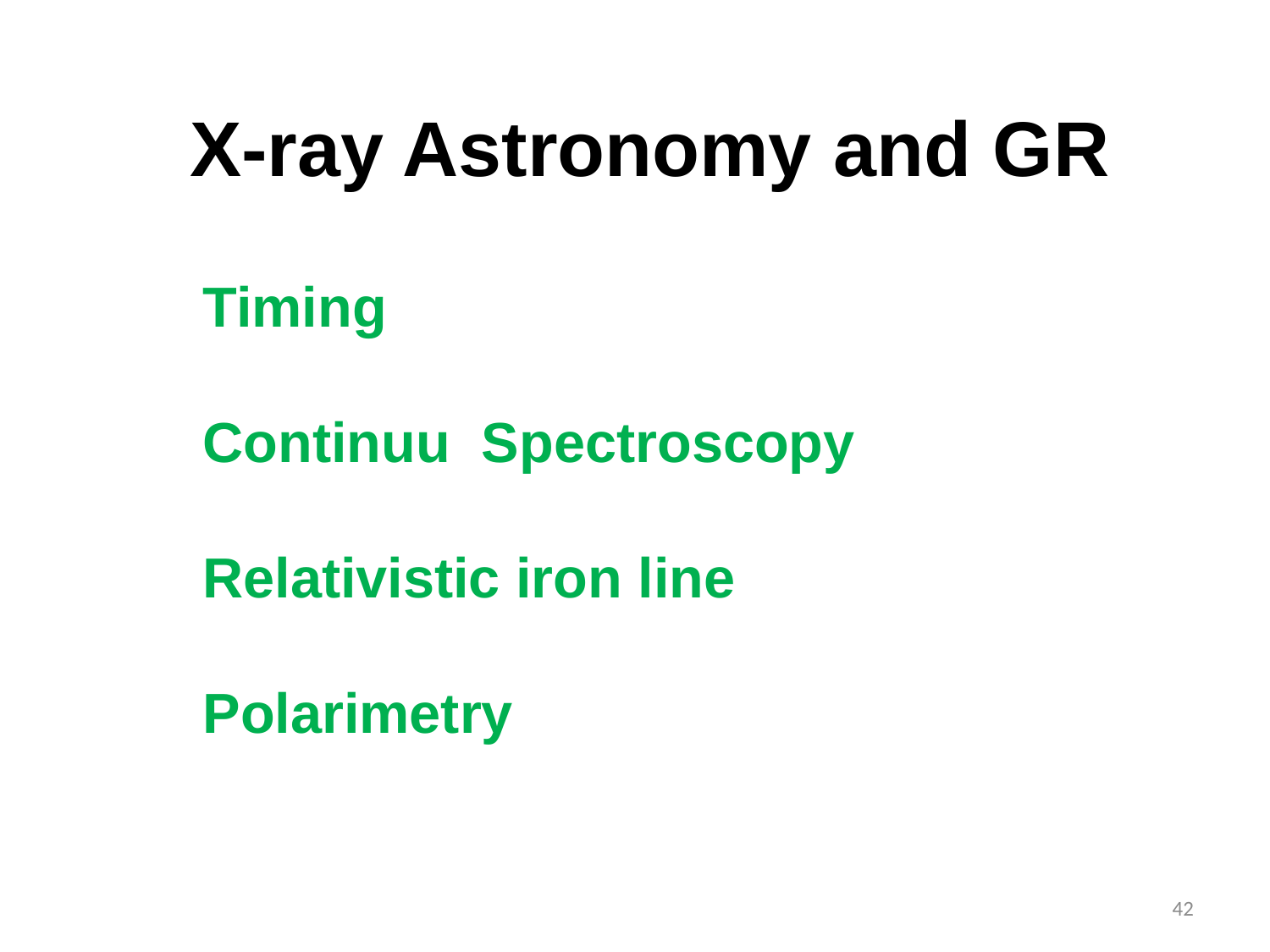

X-ray Astronomy and GR

Timing

Continuu  Spectroscopy

Relativistic iron line

Polarimetry
42